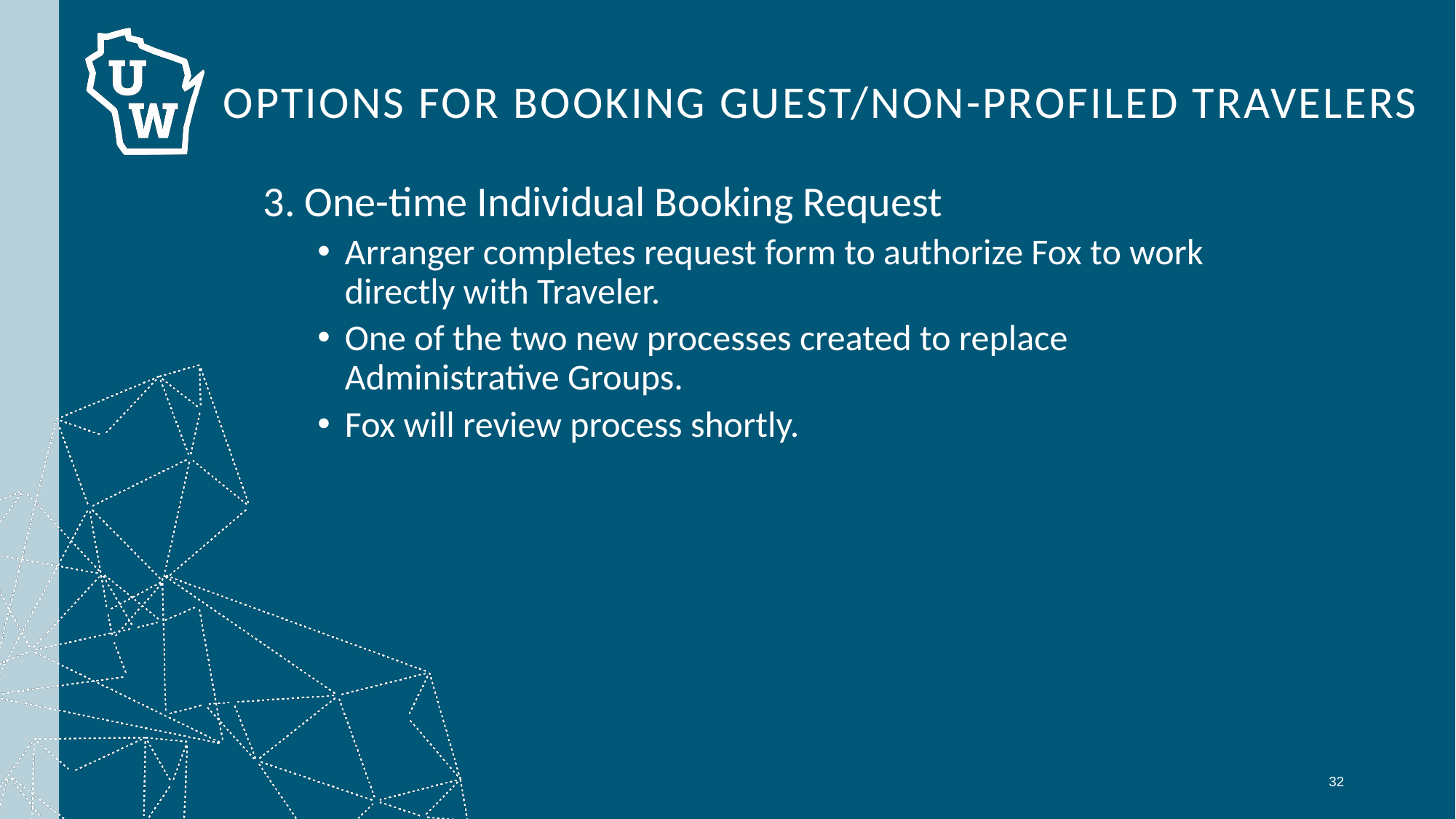

# Options for Booking Guest/Non-Profiled Travelers
3. One-time Individual Booking Request
Arranger completes request form to authorize Fox to work directly with Traveler.
One of the two new processes created to replace Administrative Groups.
Fox will review process shortly.
32